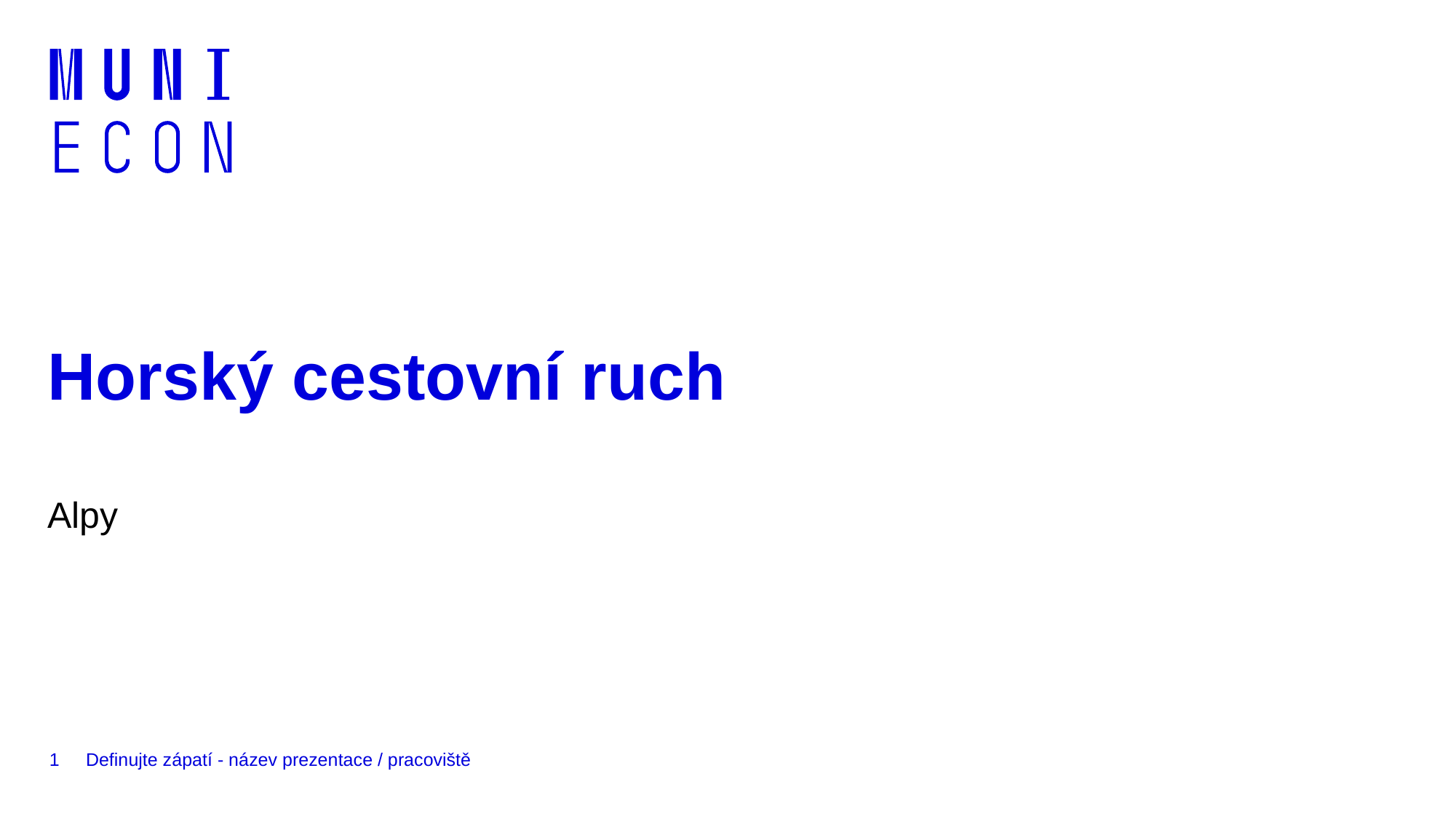

# Horský cestovní ruch
Alpy
1
Definujte zápatí - název prezentace / pracoviště